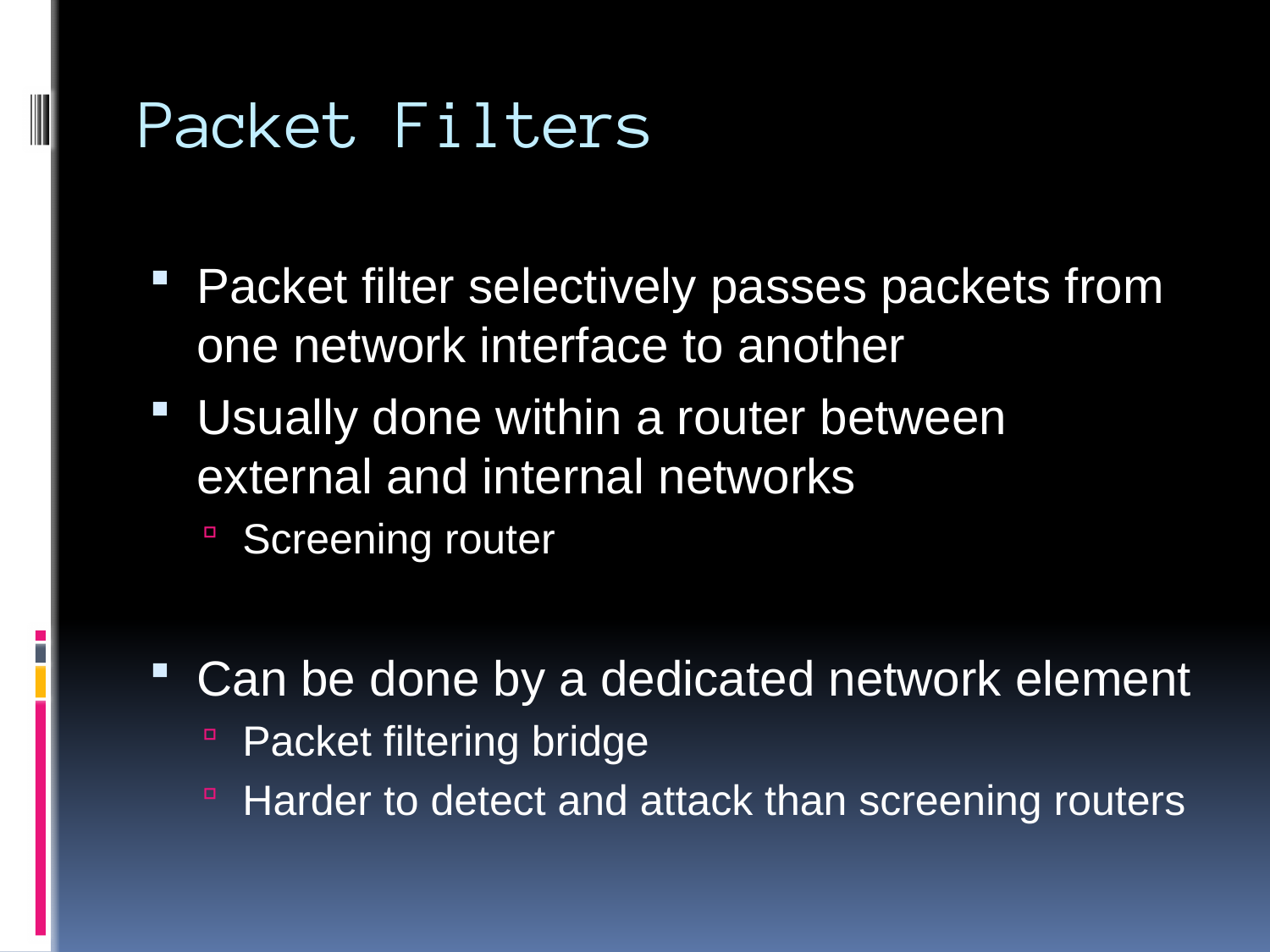

# Packet Filters
Packet filter selectively passes packets from one network interface to another
Usually done within a router between external and internal networks
Screening router

Can be done by a dedicated network element
Packet filtering bridge
Harder to detect and attack than screening routers